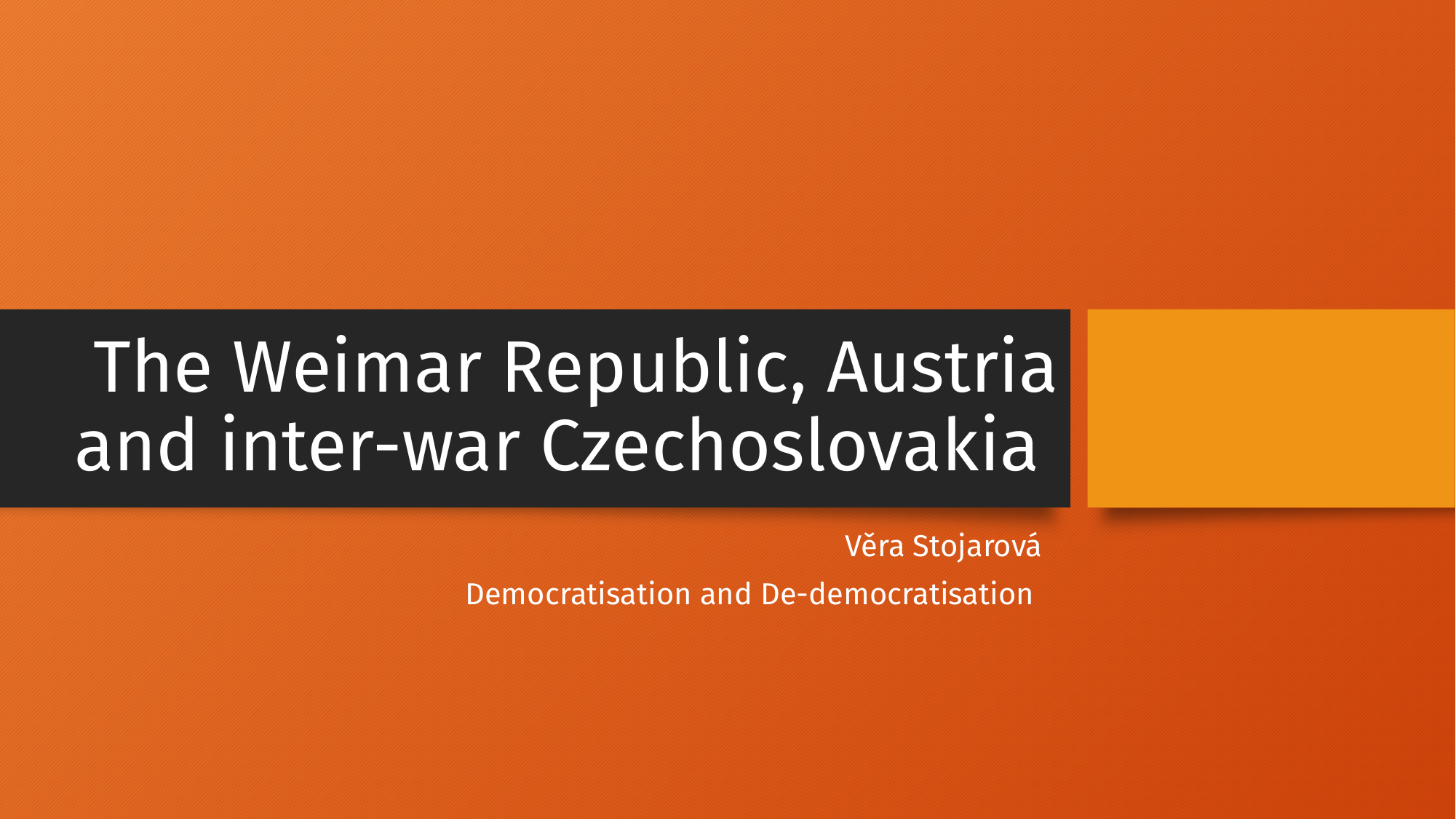

# The Weimar Republic, Austria and inter-war Czechoslovakia
Věra Stojarová
Democratisation and De-democratisation